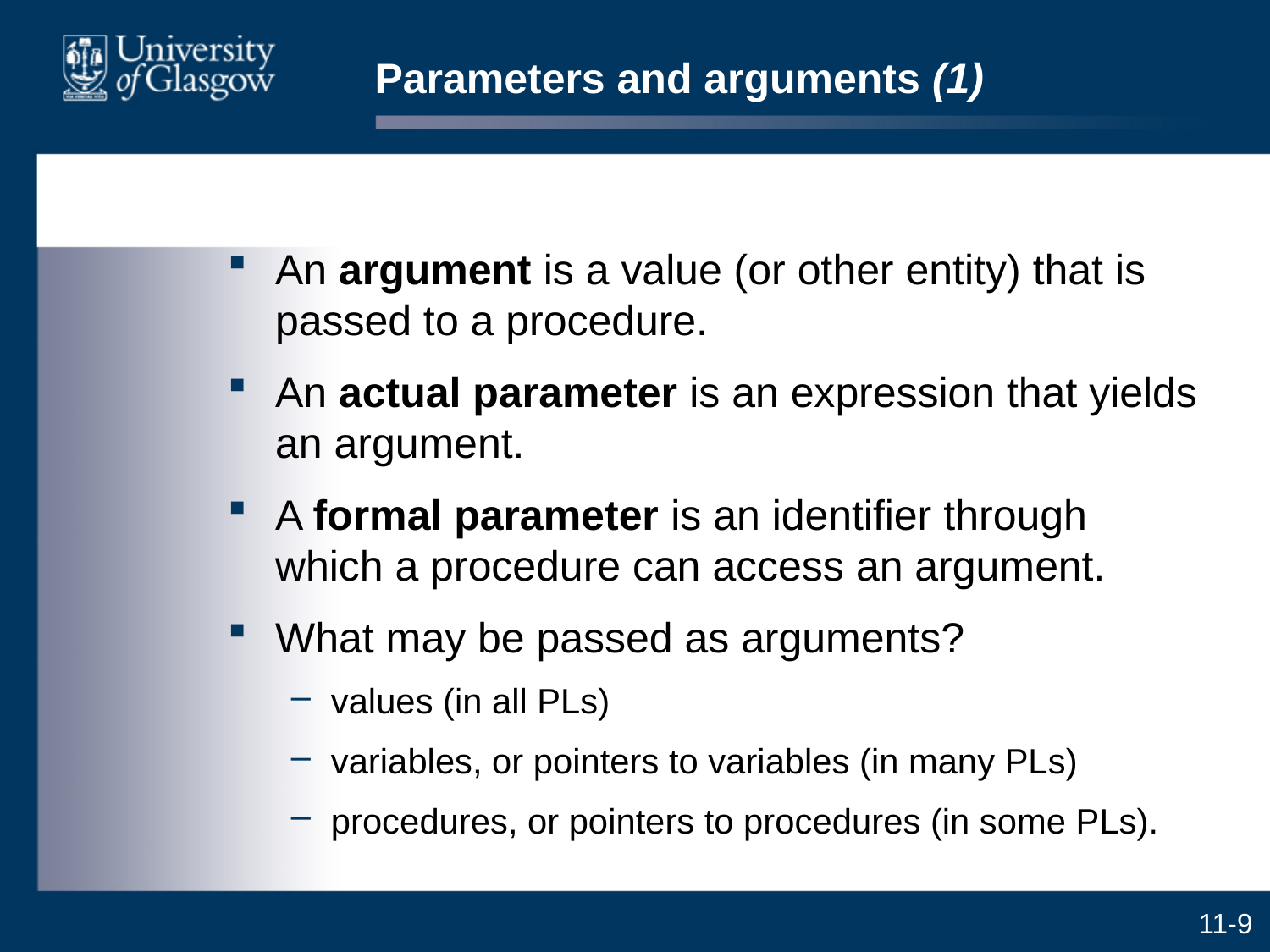

# Parameters and arguments (1)
An argument is a value (or other entity) that is passed to a procedure.
An actual parameter is an expression that yields an argument.
A formal parameter is an identifier through which a procedure can access an argument.
What may be passed as arguments?
values (in all PLs)
variables, or pointers to variables (in many PLs)
procedures, or pointers to procedures (in some PLs).